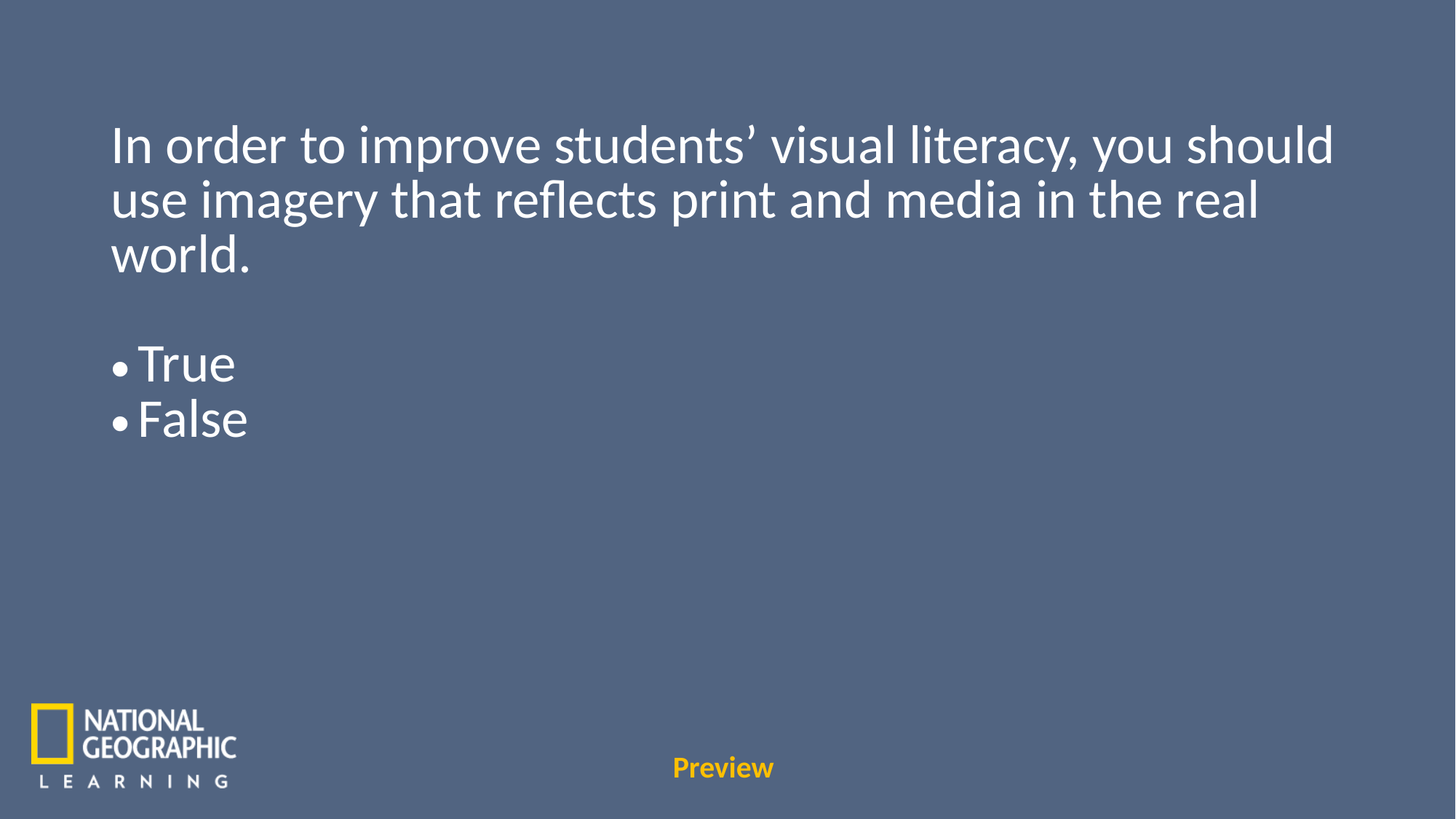

In order to improve students’ visual literacy, you should use imagery that reflects print and media in the real world.

True
False